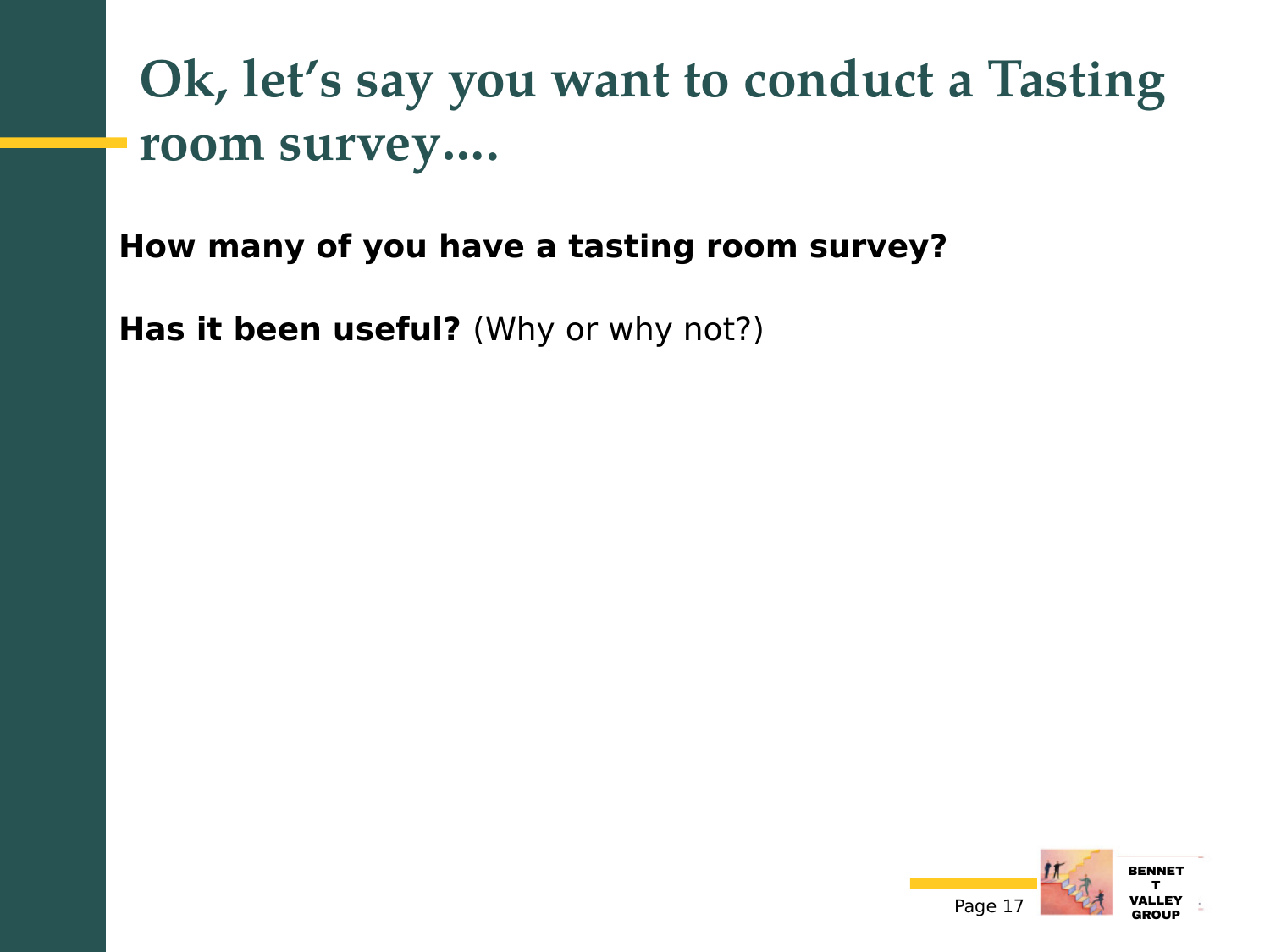

# Ok, let’s say you want to conduct a Tasting room survey….
How many of you have a tasting room survey?

Has it been useful? (Why or why not?)